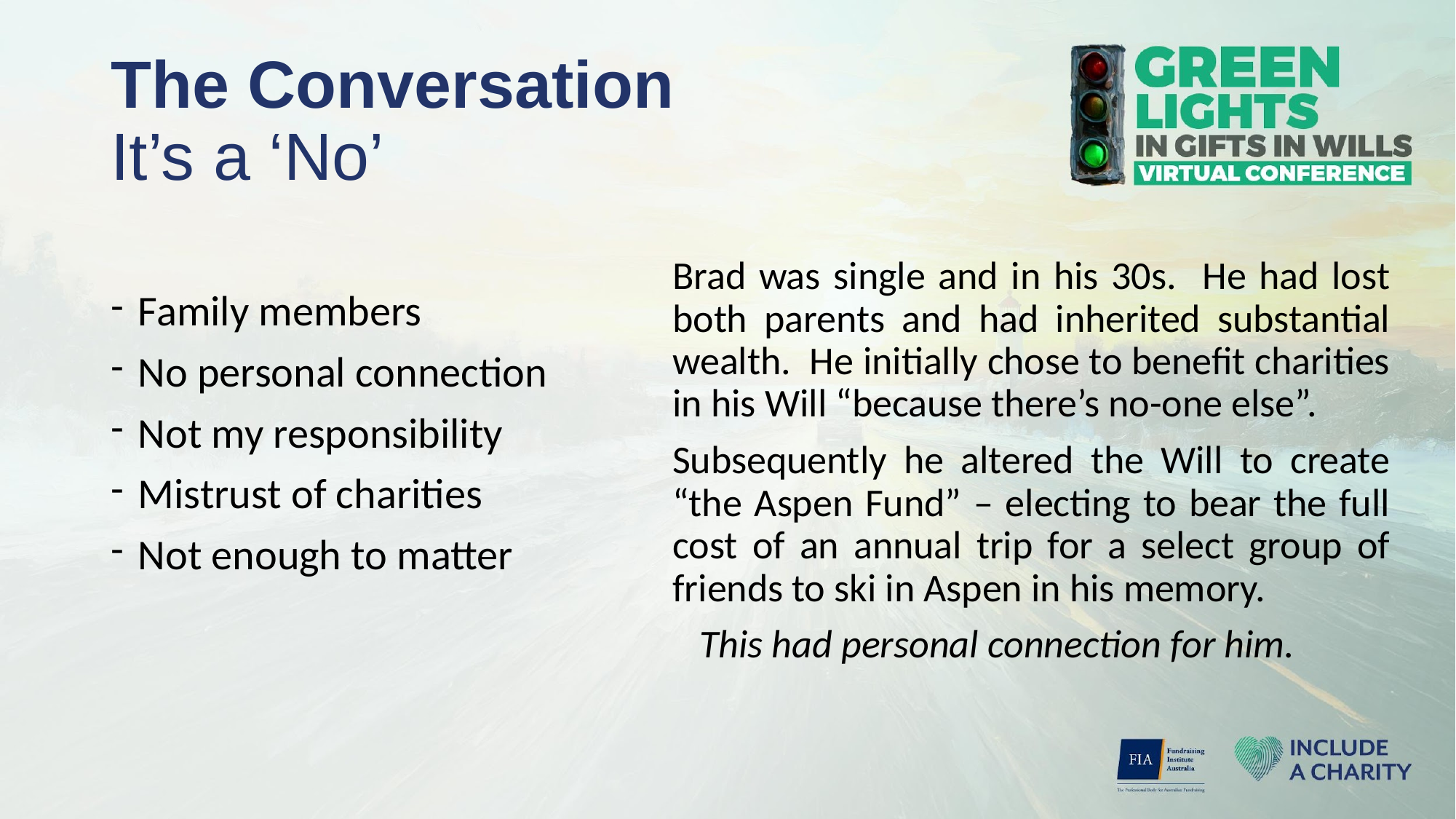

# The Conversation It’s a ‘No’

Family members
No personal connection
Not my responsibility
Mistrust of charities
Not enough to matter
Brad was single and in his 30s.  He had lost both parents and had inherited substantial wealth.  He initially chose to benefit charities in his Will “because there’s no-one else”.
Subsequently he altered the Will to create “the Aspen Fund” – electing to bear the full cost of an annual trip for a select group of friends to ski in Aspen in his memory.
   This had personal connection for him.